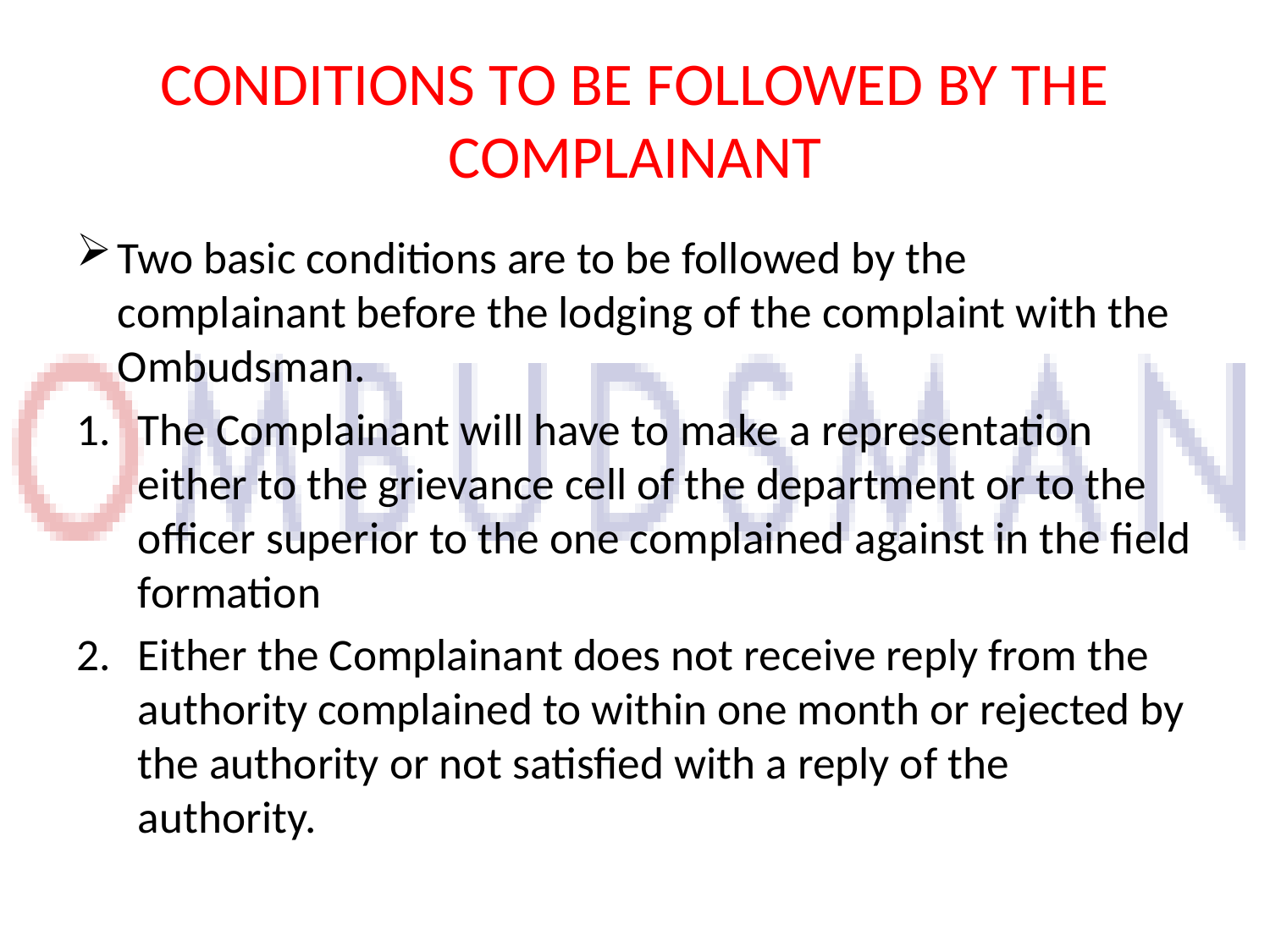

# CONDITIONS TO BE FOLLOWED BY THE COMPLAINANT
Two basic conditions are to be followed by the complainant before the lodging of the complaint with the Ombudsman.
The Complainant will have to make a representation either to the grievance cell of the department or to the officer superior to the one complained against in the field formation
Either the Complainant does not receive reply from the authority complained to within one month or rejected by the authority or not satisfied with a reply of the authority.